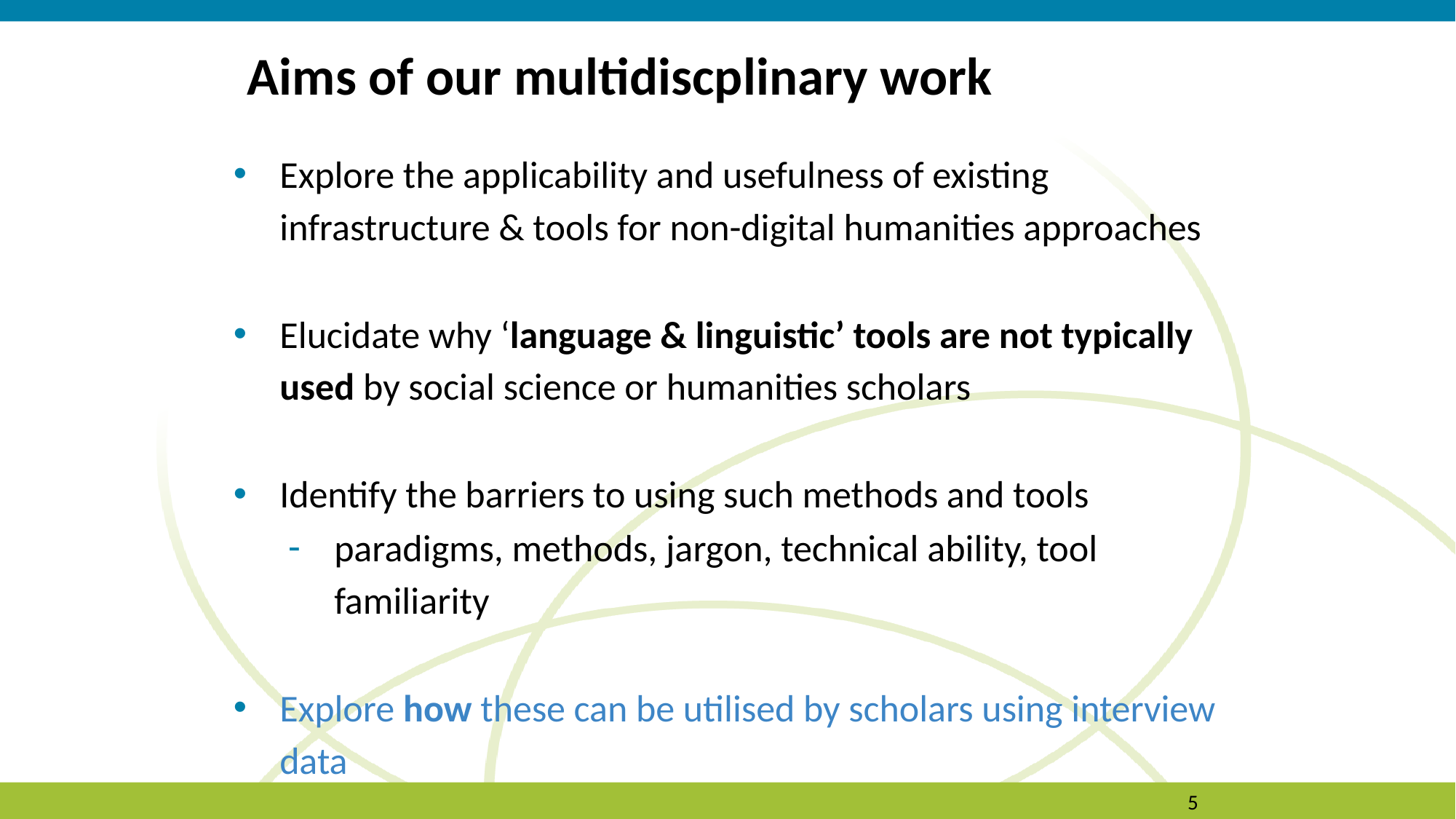

# Aims of our multidiscplinary work
Explore the applicability and usefulness of existing infrastructure & tools for non-digital humanities approaches

Elucidate why ‘language & linguistic’ tools are not typically used by social science or humanities scholars

Identify the barriers to using such methods and tools
paradigms, methods, jargon, technical ability, tool familiarity

Explore how these can be utilised by scholars using interview data
5